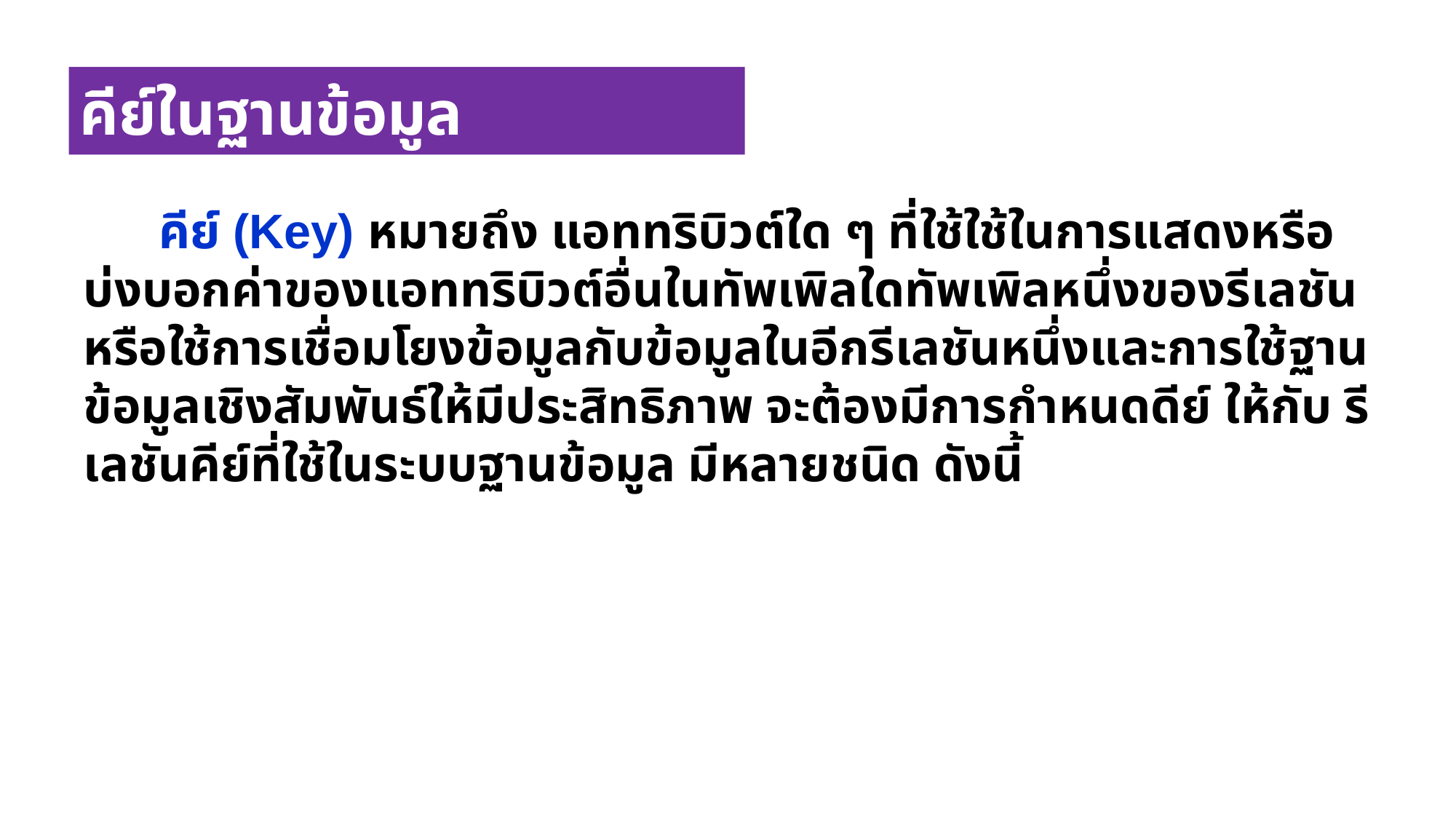

คีย์ในฐานข้อมูล
      คีย์ (Key) หมายถึง แอททริบิวต์ใด ๆ ที่ใช้ใช้ในการแสดงหรือบ่งบอกค่าของแอททริบิวต์อื่นในทัพเพิลใดทัพเพิลหนึ่งของรีเลชัน หรือใช้การเชื่อมโยงข้อมูลกับข้อมูลในอีกรีเลชันหนึ่งและการใช้ฐานข้อมูลเชิงสัมพันธ์ให้มีประสิทธิภาพ จะต้องมีการกำหนดดีย์ ให้กับ รีเลชันคีย์ที่ใช้ในระบบฐานข้อมูล มีหลายชนิด ดังนี้